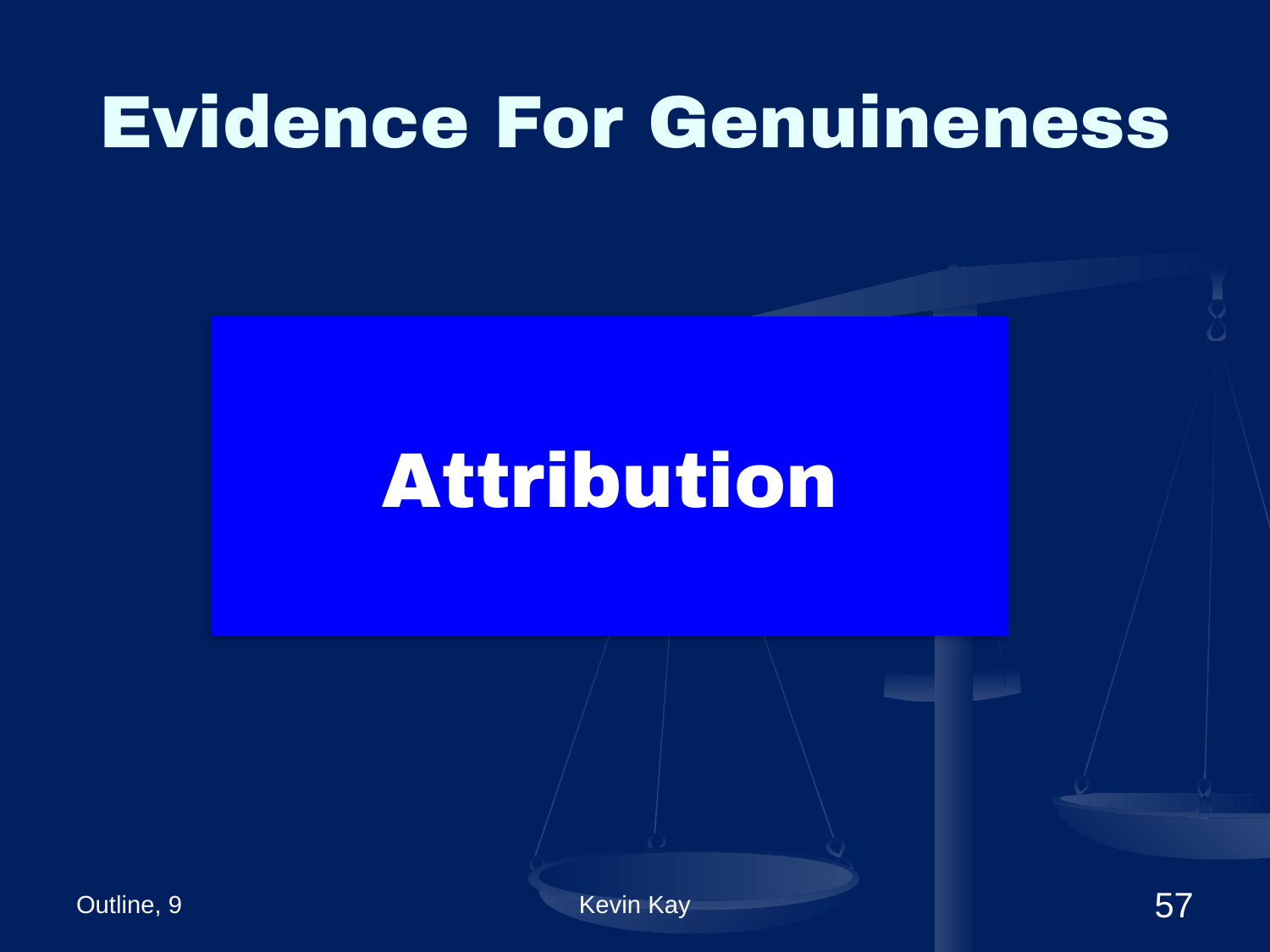

# Evidence For Genuineness
Attribution
Outline, 9
Kevin Kay
57